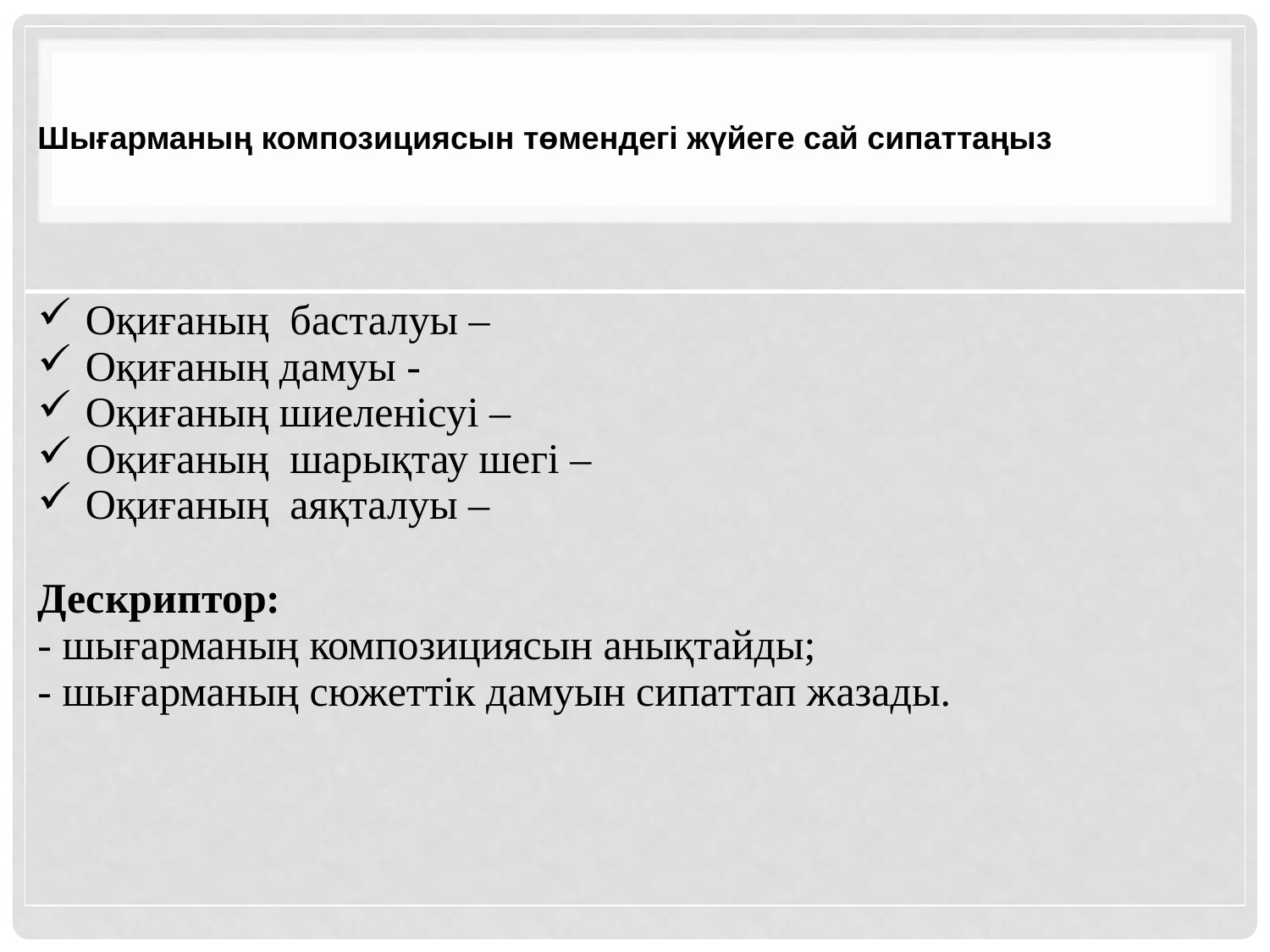

| Шығарманың композициясын төмендегі жүйеге сай сипаттаңыз |
| --- |
| Оқиғаның басталуы – Оқиғаның дамуы - Оқиғаның шиеленісуі – Оқиғаның шарықтау шегі – Оқиғаның аяқталуы – Дескриптор: - шығарманың композициясын анықтайды; - шығарманың сюжеттік дамуын сипаттап жазады. |